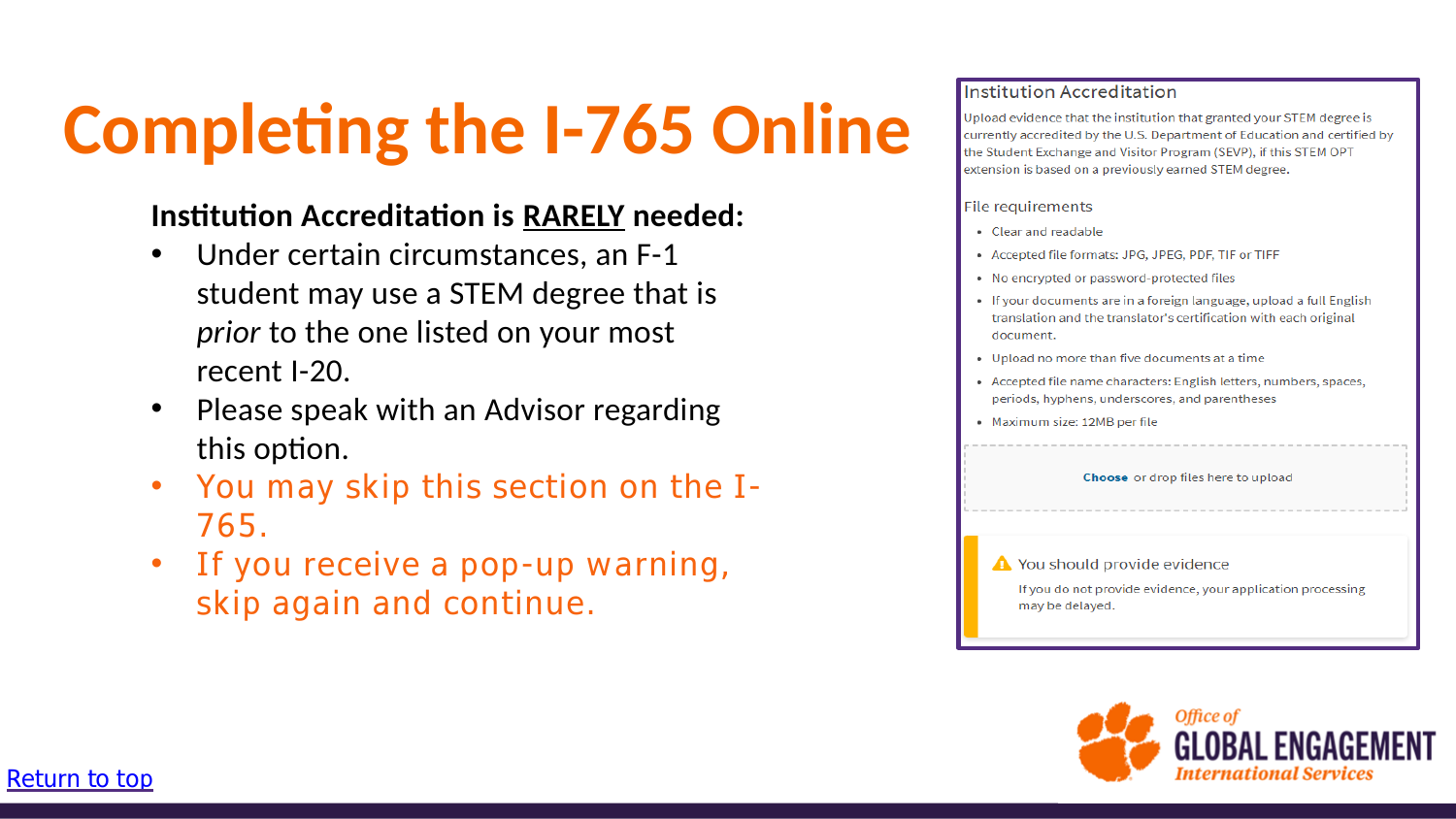

# Completing the I-765 Online

Institution Accreditation is RARELY needed:
Under certain circumstances, an F-1 student may use a STEM degree that is prior to the one listed on your most recent I-20.
Please speak with an Advisor regarding this option.
You may skip this section on the I-765.
If you receive a pop-up warning, skip again and continue.
Return to top